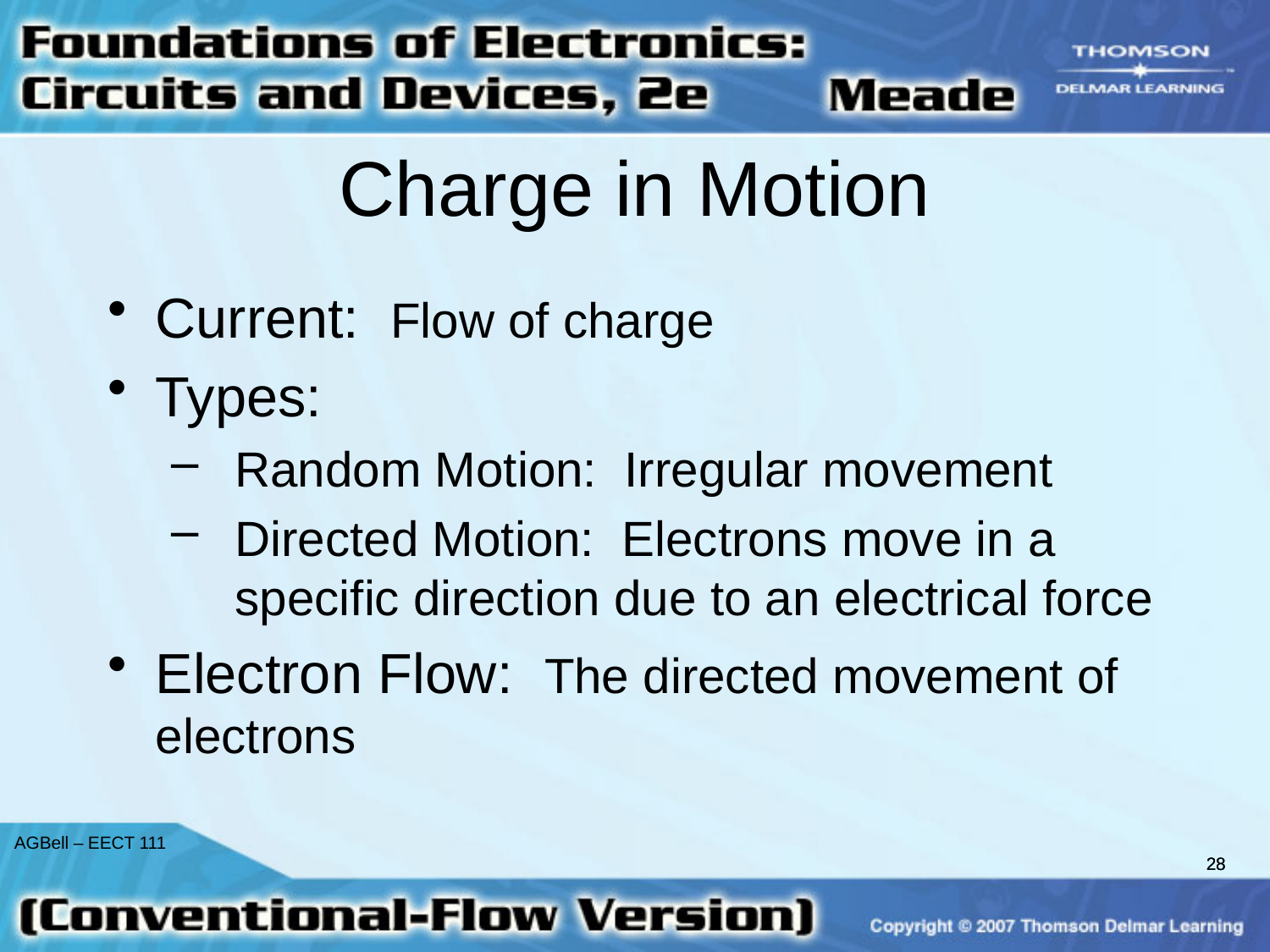

# Charge in Motion
Current:  Flow of charge
Types:
Random Motion:  Irregular movement
Directed Motion:  Electrons move in a specific direction due to an electrical force
Electron Flow:  The directed movement of electrons